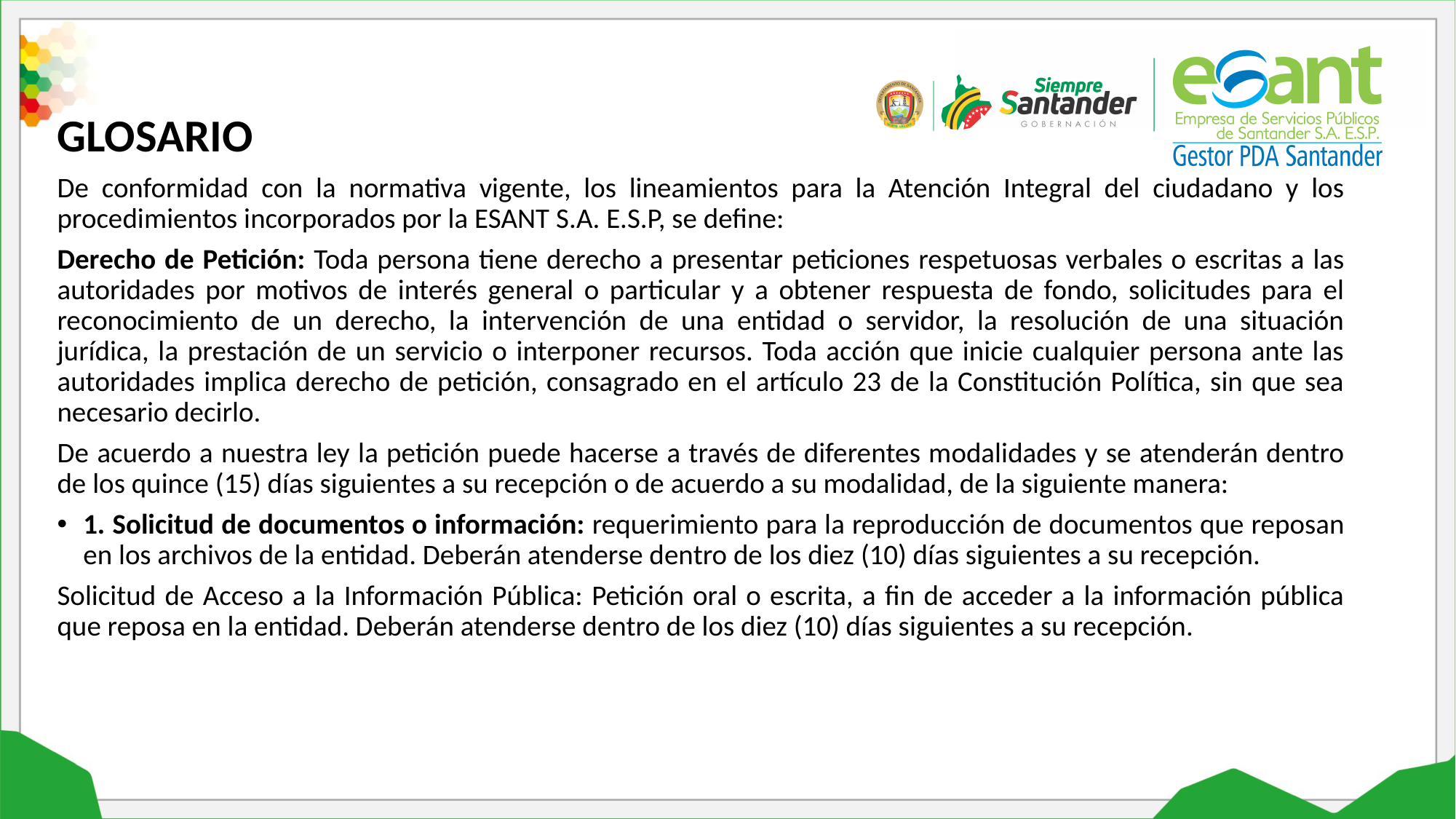

GLOSARIO
De conformidad con la normativa vigente, los lineamientos para la Atención Integral del ciudadano y los procedimientos incorporados por la ESANT S.A. E.S.P, se define:
Derecho de Petición: Toda persona tiene derecho a presentar peticiones respetuosas verbales o escritas a las autoridades por motivos de interés general o particular y a obtener respuesta de fondo, solicitudes para el reconocimiento de un derecho, la intervención de una entidad o servidor, la resolución de una situación jurídica, la prestación de un servicio o interponer recursos. Toda acción que inicie cualquier persona ante las autoridades implica derecho de petición, consagrado en el artículo 23 de la Constitución Política, sin que sea necesario decirlo.
De acuerdo a nuestra ley la petición puede hacerse a través de diferentes modalidades y se atenderán dentro de los quince (15) días siguientes a su recepción o de acuerdo a su modalidad, de la siguiente manera:
1. Solicitud de documentos o información: requerimiento para la reproducción de documentos que reposan en los archivos de la entidad. Deberán atenderse dentro de los diez (10) días siguientes a su recepción.
Solicitud de Acceso a la Información Pública: Petición oral o escrita, a fin de acceder a la información pública que reposa en la entidad. Deberán atenderse dentro de los diez (10) días siguientes a su recepción.